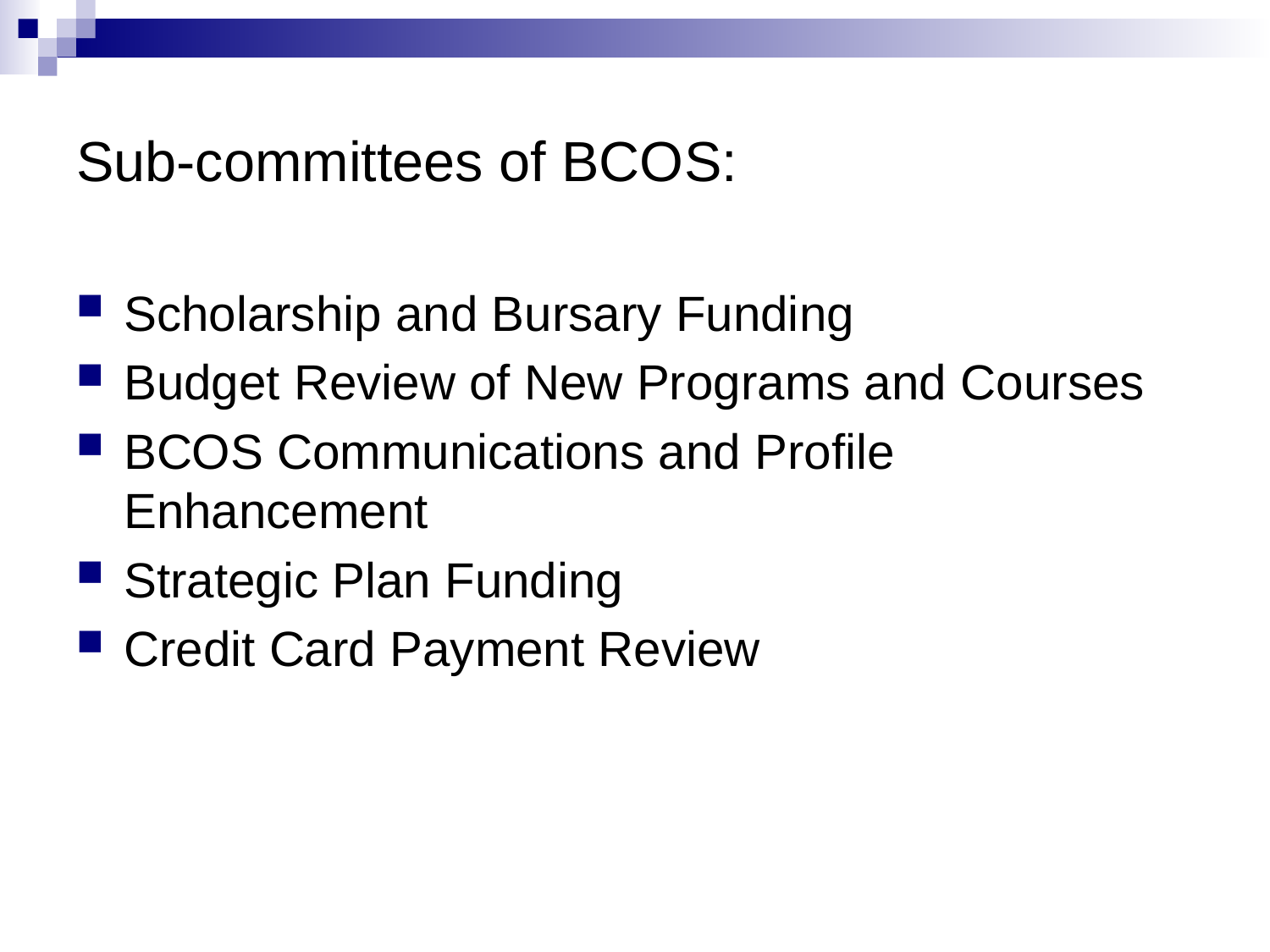

Sub-committees of BCOS:

Scholarship and Bursary Funding
Budget Review of New Programs and Courses
BCOS Communications and Profile Enhancement
Strategic Plan Funding
Credit Card Payment Review